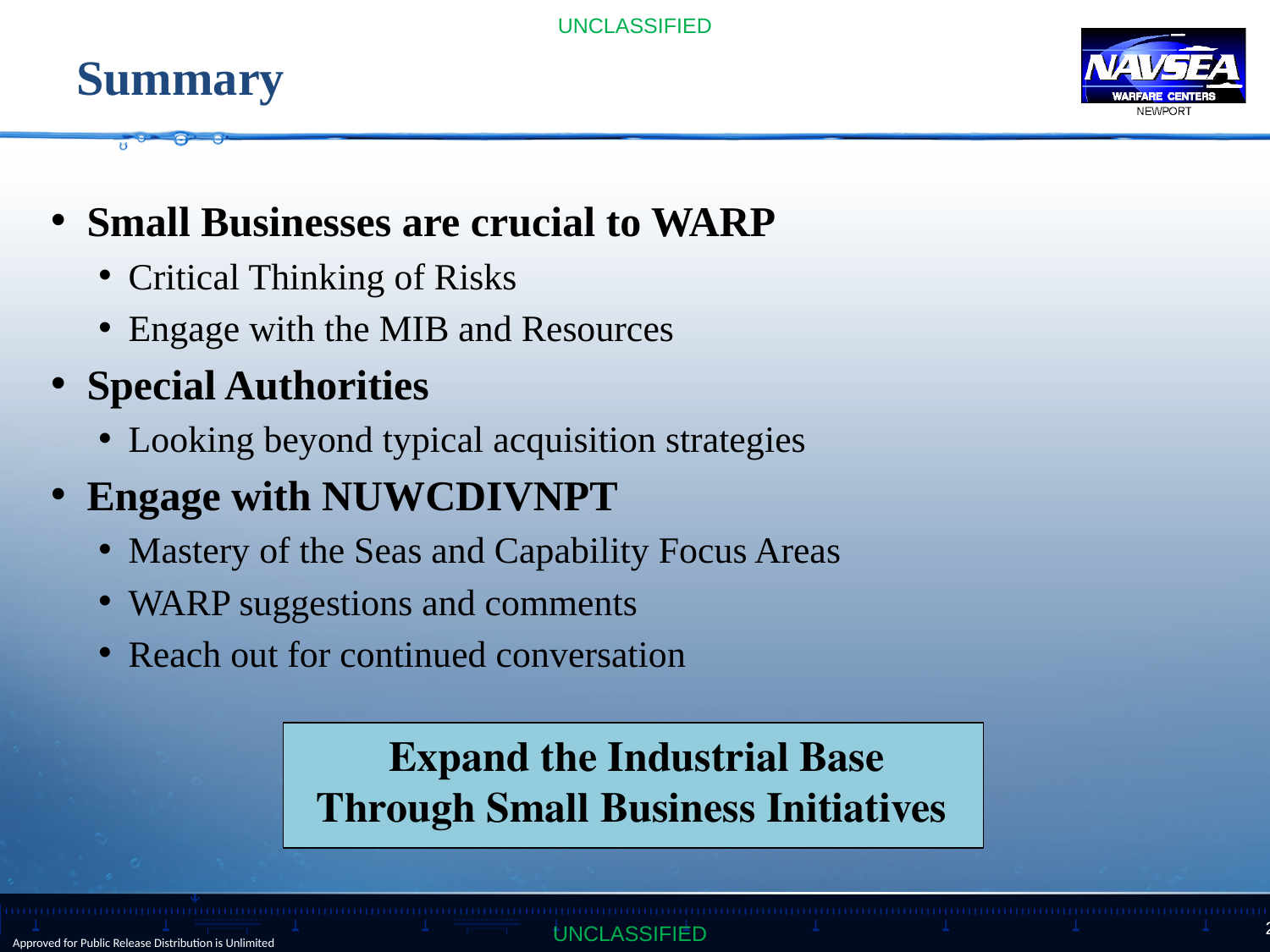

# Summary
Small Businesses are crucial to WARP
Critical Thinking of Risks
Engage with the MIB and Resources
Special Authorities
Looking beyond typical acquisition strategies
Engage with NUWCDIVNPT
Mastery of the Seas and Capability Focus Areas
WARP suggestions and comments
Reach out for continued conversation

Expand the Industrial Base
Through Small Business Initiatives

Approved for Public Release Distribution is Unlimited